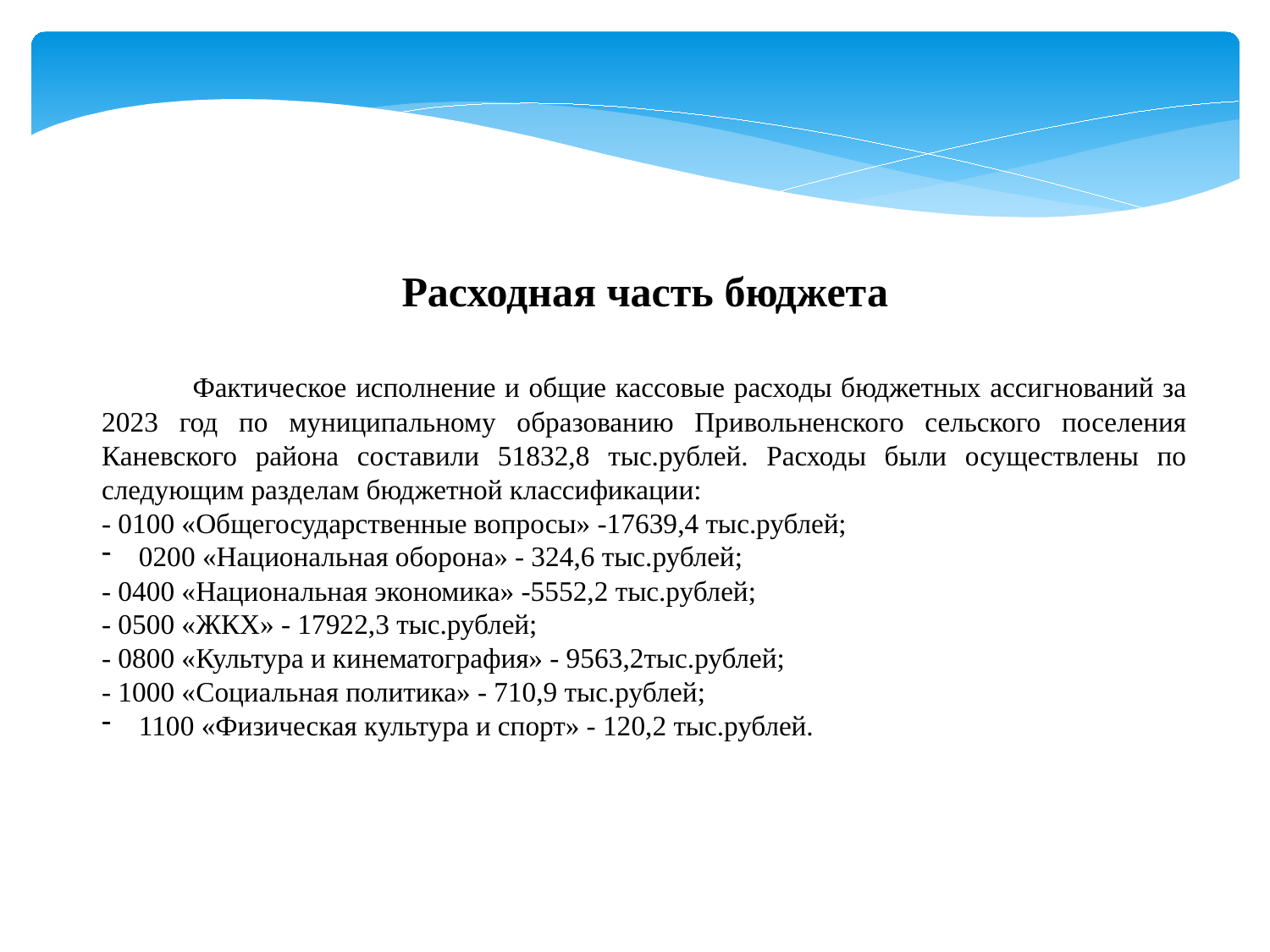

Расходная часть бюджета

         Фактическое исполнение и общие кассовые расходы бюджетных ассигнований за 2023 год по муниципальному образованию Привольненского сельского поселения Каневского района составили 51832,8 тыс.рублей. Расходы были осуществлены по следующим разделам бюджетной классификации:
- 0100 «Общегосударственные вопросы» -17639,4 тыс.рублей;
 0200 «Национальная оборона» - 324,6 тыс.рублей;
- 0400 «Национальная экономика» -5552,2 тыс.рублей;
- 0500 «ЖКХ» - 17922,3 тыс.рублей;
- 0800 «Культура и кинематография» - 9563,2тыс.рублей;
- 1000 «Социальная политика» - 710,9 тыс.рублей;
 1100 «Физическая культура и спорт» - 120,2 тыс.рублей.